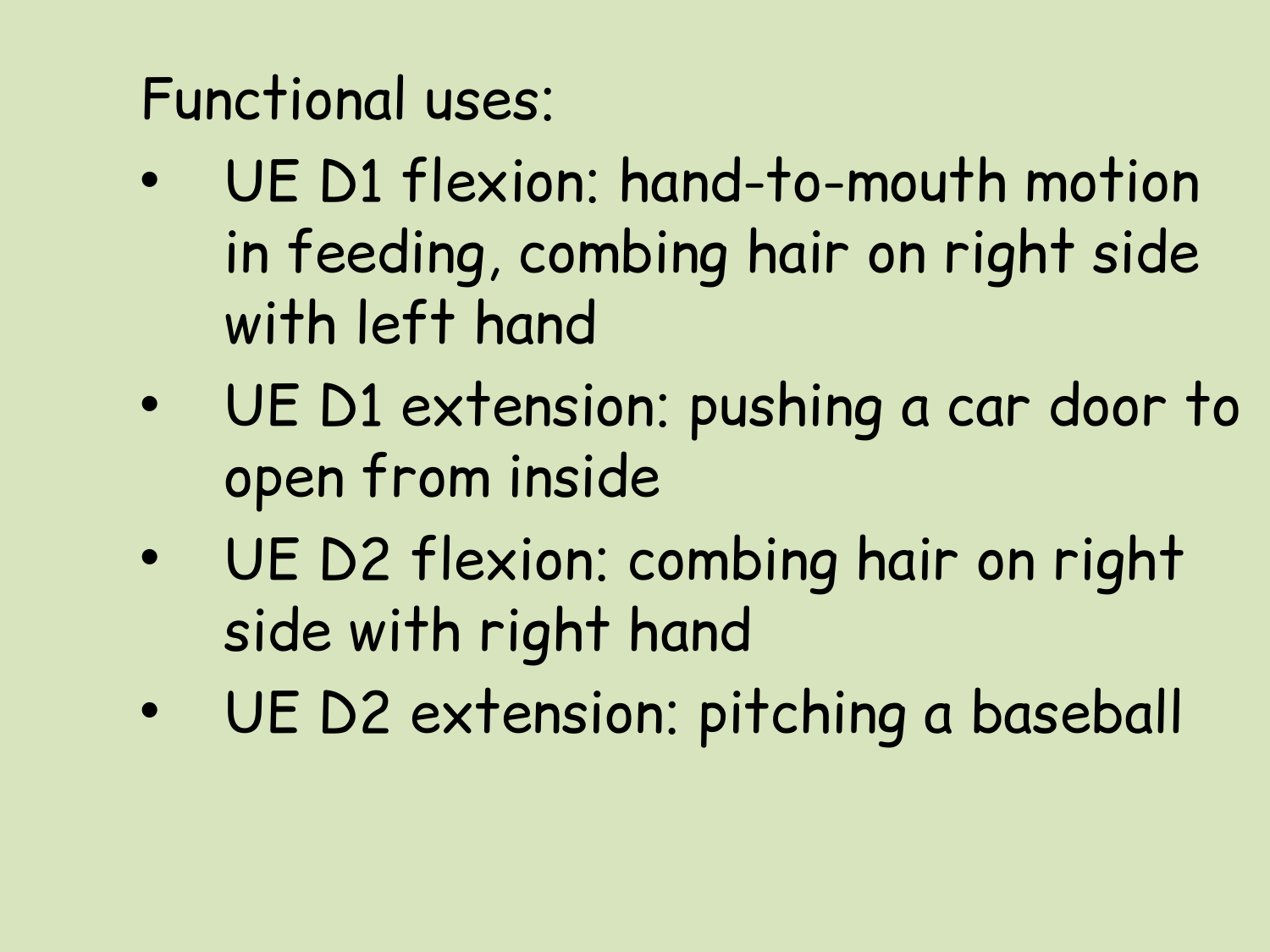

Functional uses:
UE D1 flexion: hand-to-mouth motion in feeding, combing hair on right side with left hand
UE D1 extension: pushing a car door to open from inside
UE D2 flexion: combing hair on right side with right hand
UE D2 extension: pitching a baseball